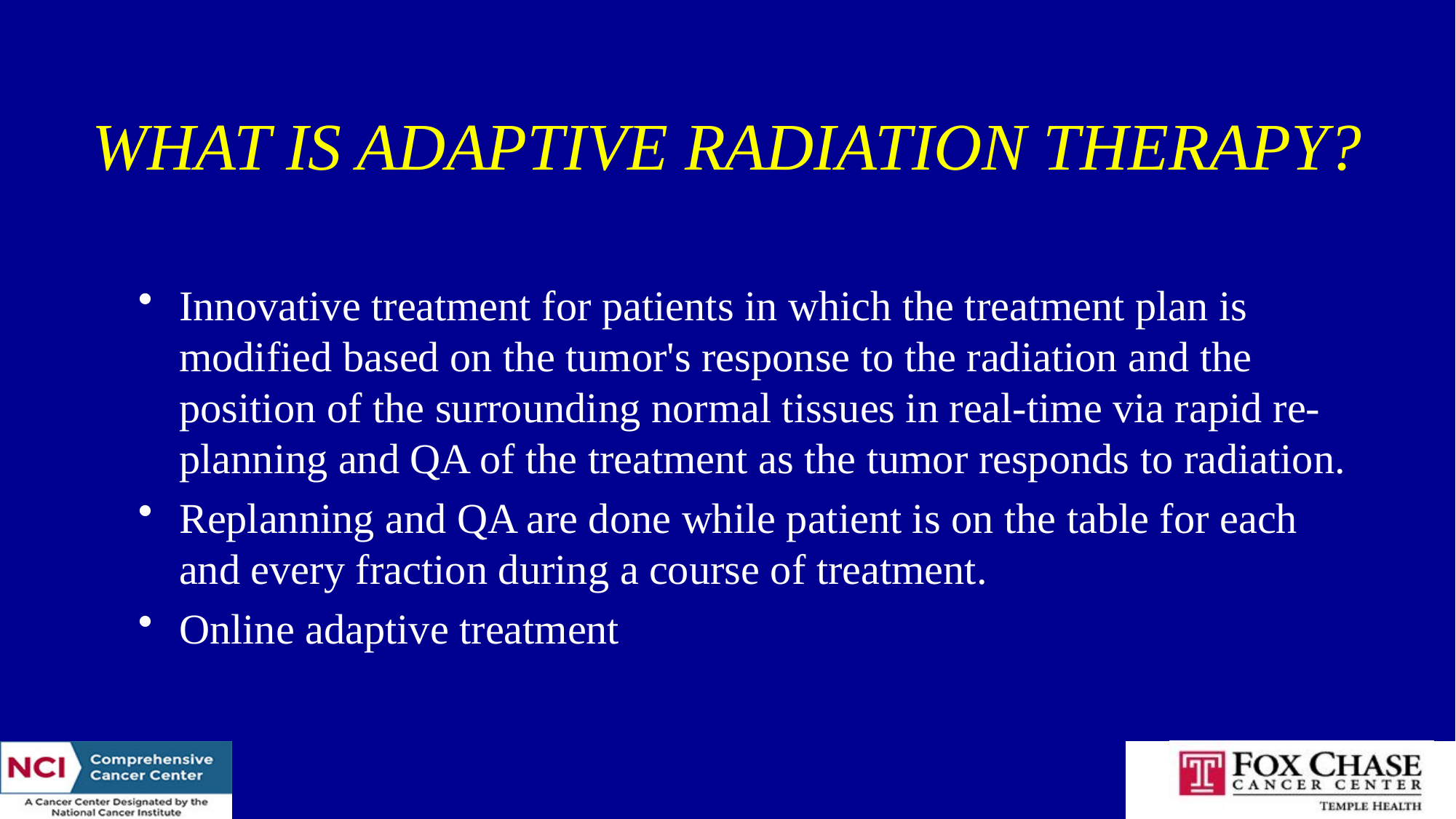

# WHAT IS ADAPTIVE RADIATION THERAPY?
Innovative treatment for patients in which the treatment plan is modified based on the tumor's response to the radiation and the position of the surrounding normal tissues in real-time via rapid re-planning and QA of the treatment as the tumor responds to radiation.
Replanning and QA are done while patient is on the table for each and every fraction during a course of treatment.
Online adaptive treatment